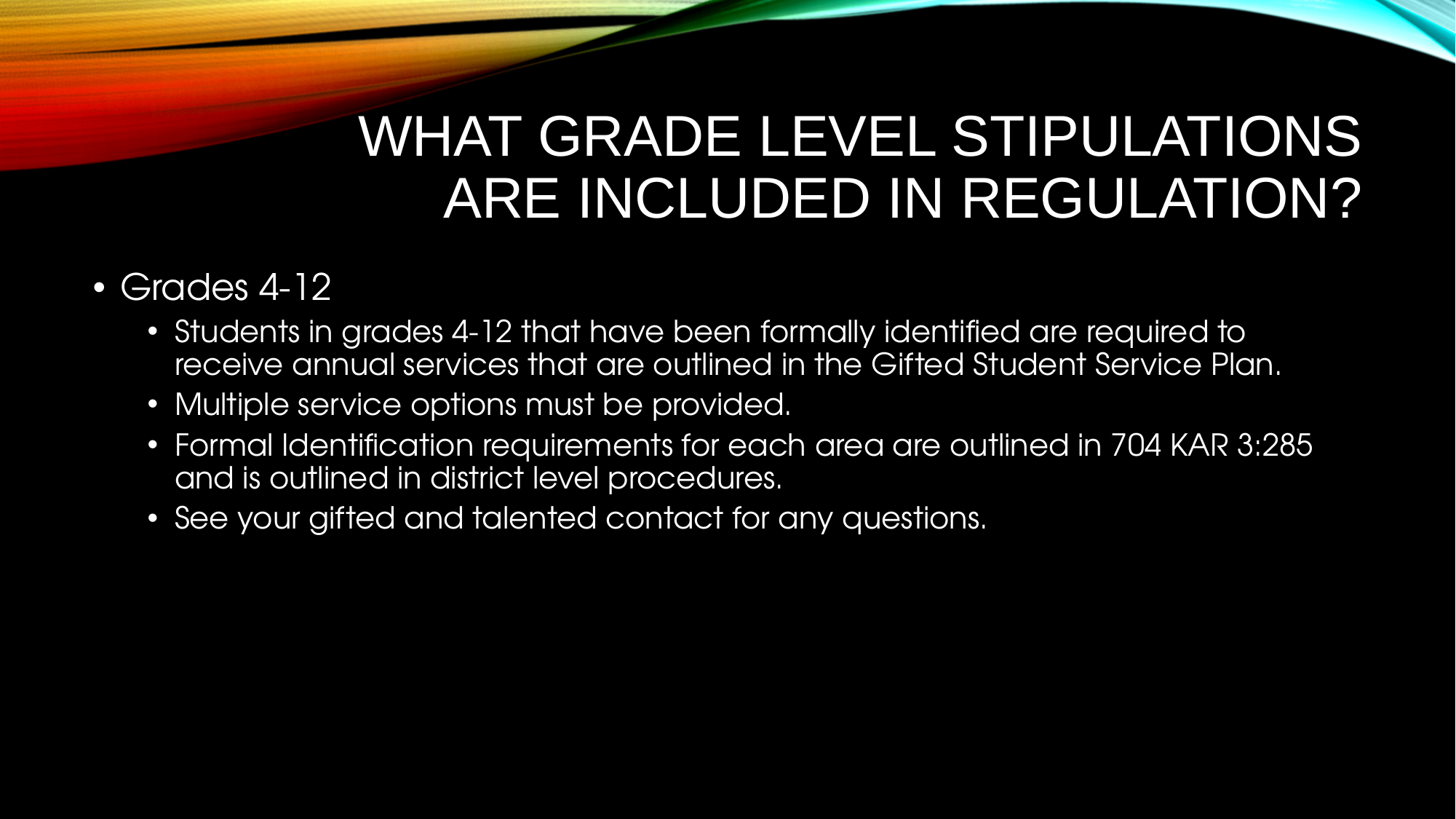

# What grade level stipulations are included in regulation?
Grades 4-12
Students in grades 4-12 that have been formally identified are required to receive annual services that are outlined in the Gifted Student Service Plan.
Multiple service options must be provided.
Formal Identification requirements for each area are outlined in 704 KAR 3:285 and is outlined in district level procedures.
See your gifted and talented contact for any questions.